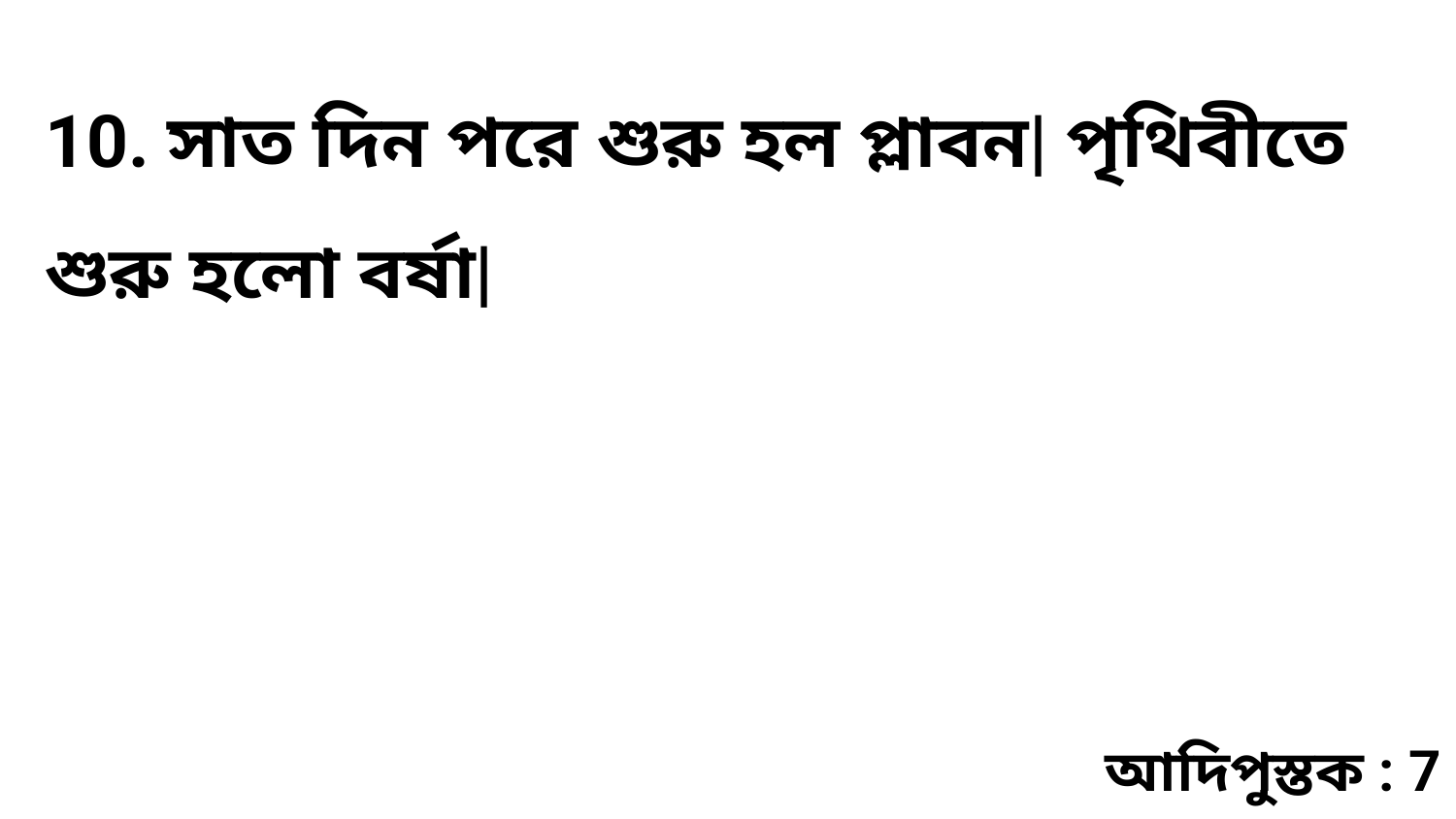

10. সাত দিন পরে শুরু হল প্লাবন| পৃথিবীতে শুরু হলো বর্ষা|
আদিপুস্তক : 7